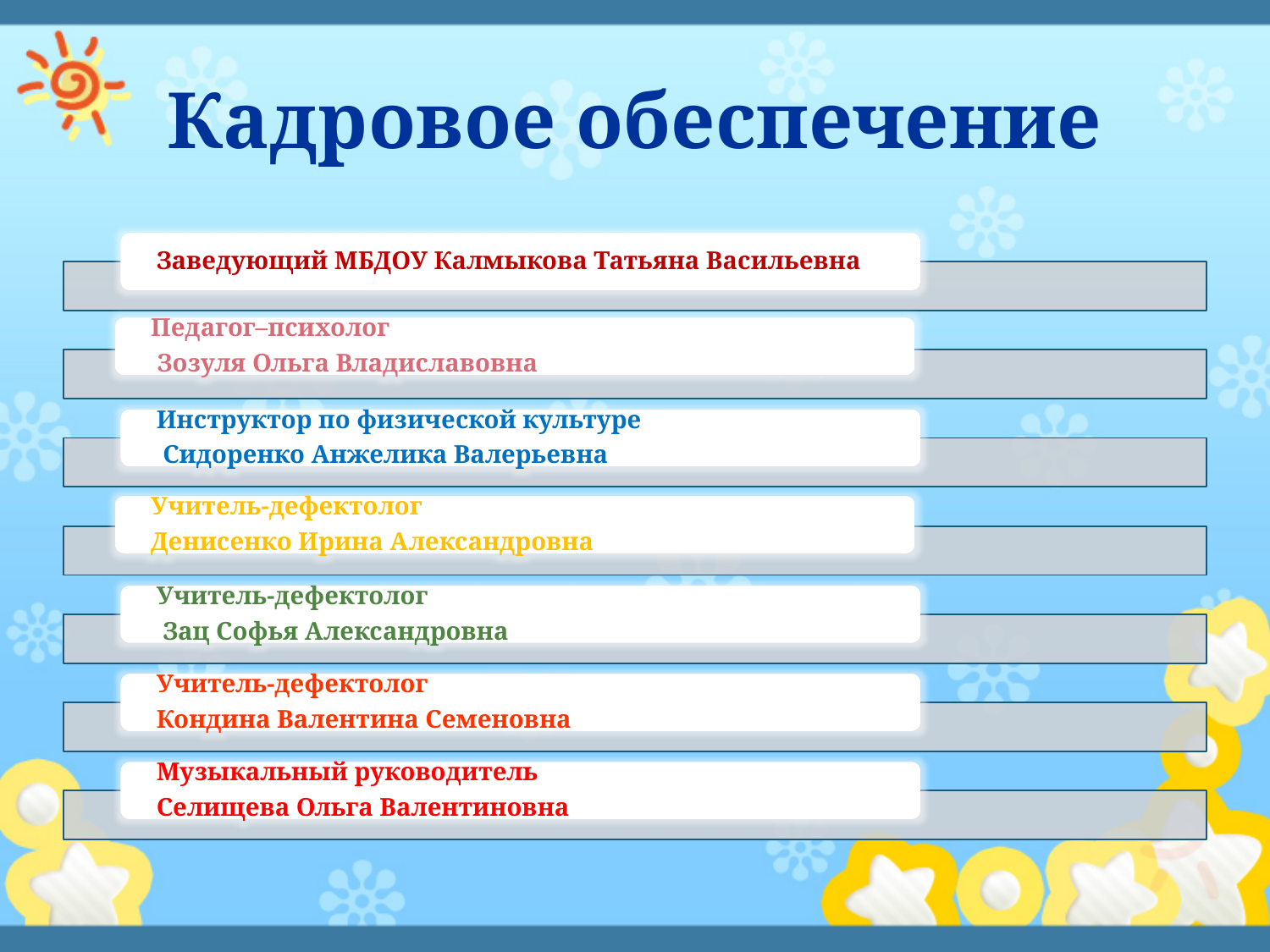

# Кадровое обеспечение
Заведующий МБДОУ Калмыкова Татьяна Васильевна
Педагог–психолог
 Зозуля Ольга Владиславовна
Инструктор по физической культуре
 Сидоренко Анжелика Валерьевна
Учитель-дефектолог
Денисенко Ирина Александровна
Учитель-дефектолог
 Зац Софья Александровна
Учитель-дефектолог
Кондина Валентина Семеновна
Музыкальный руководитель
Селищева Ольга Валентиновна